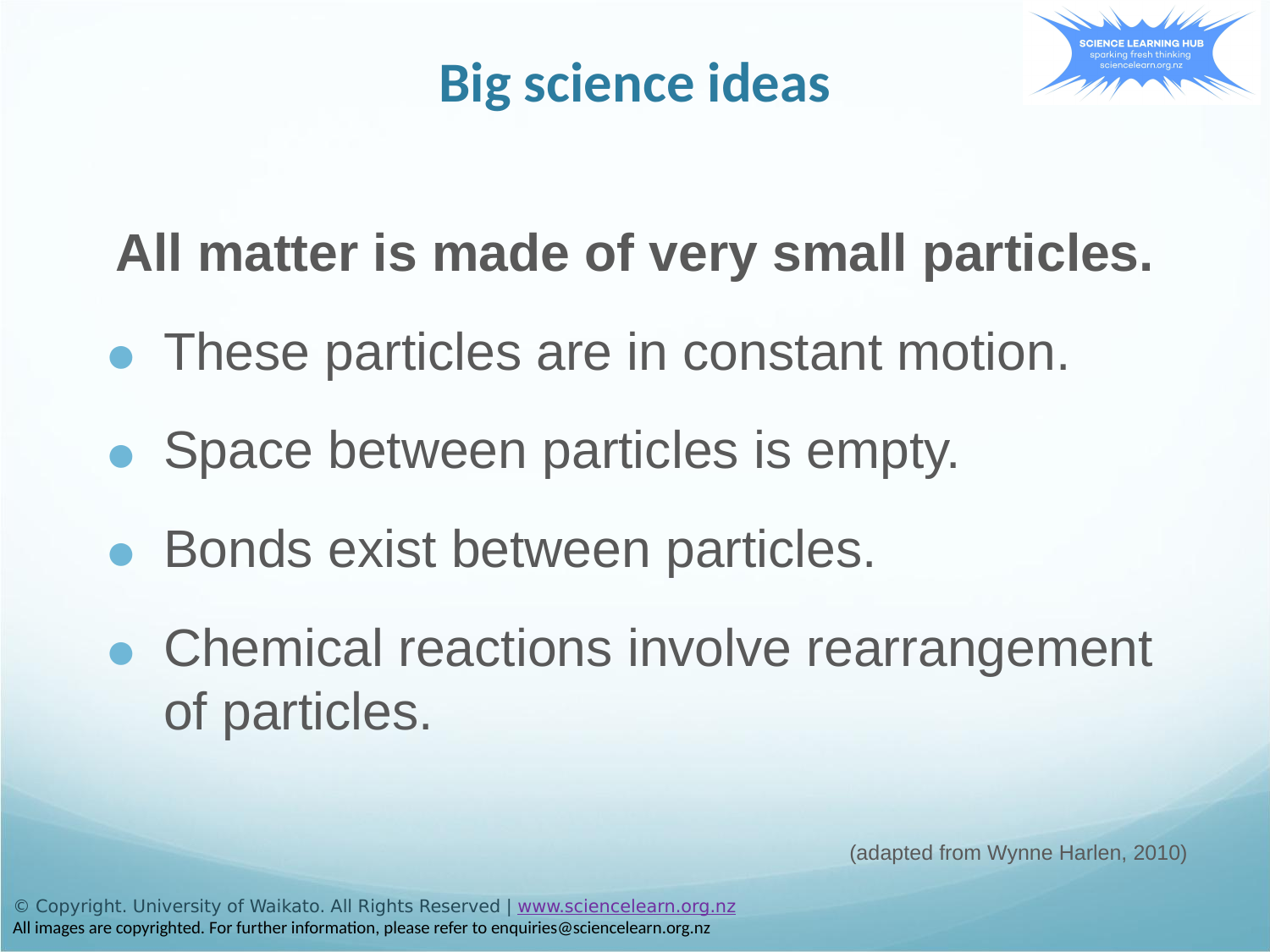

# Big science ideas
All matter is made of very small particles.
These particles are in constant motion.
Space between particles is empty.
Bonds exist between particles.
Chemical reactions involve rearrangement of particles.
(adapted from Wynne Harlen, 2010)

© Copyright. University of Waikato. All Rights Reserved | www.sciencelearn.org.nz
All images are copyrighted. For further information, please refer to enquiries@sciencelearn.org.nz